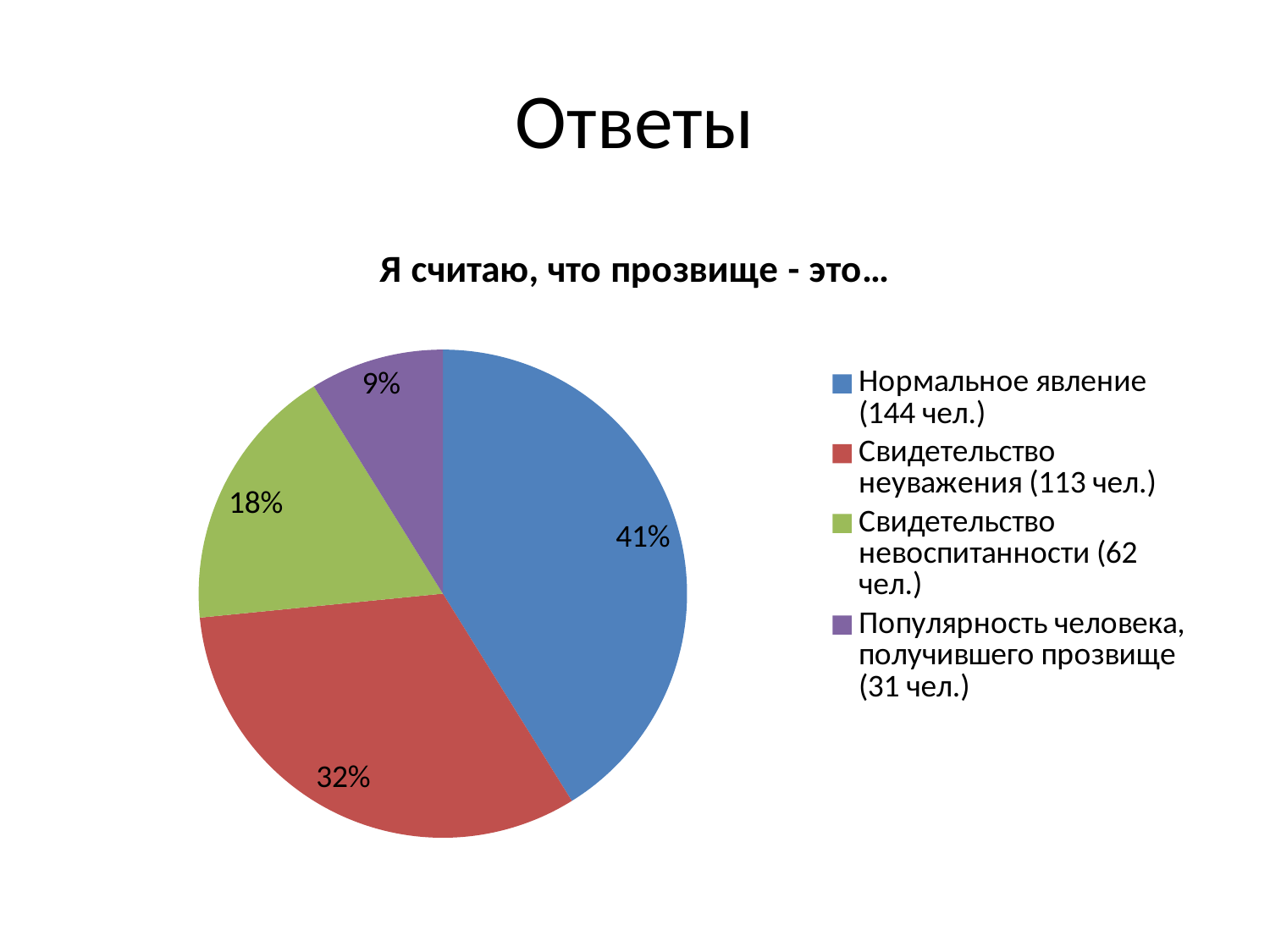

# Ответы

### Chart:

| Category | Я считаю, что прозвище - это… |
|---|---|
| Нормальное явление (144 чел.) | 144.0 |
| Свидетельство неуважения (113 чел.) | 113.0 |
| Свидетельство невоспитанности (62 чел.) | 62.0 |
| Популярность человека, получившего прозвище (31 чел.) | 31.0 |